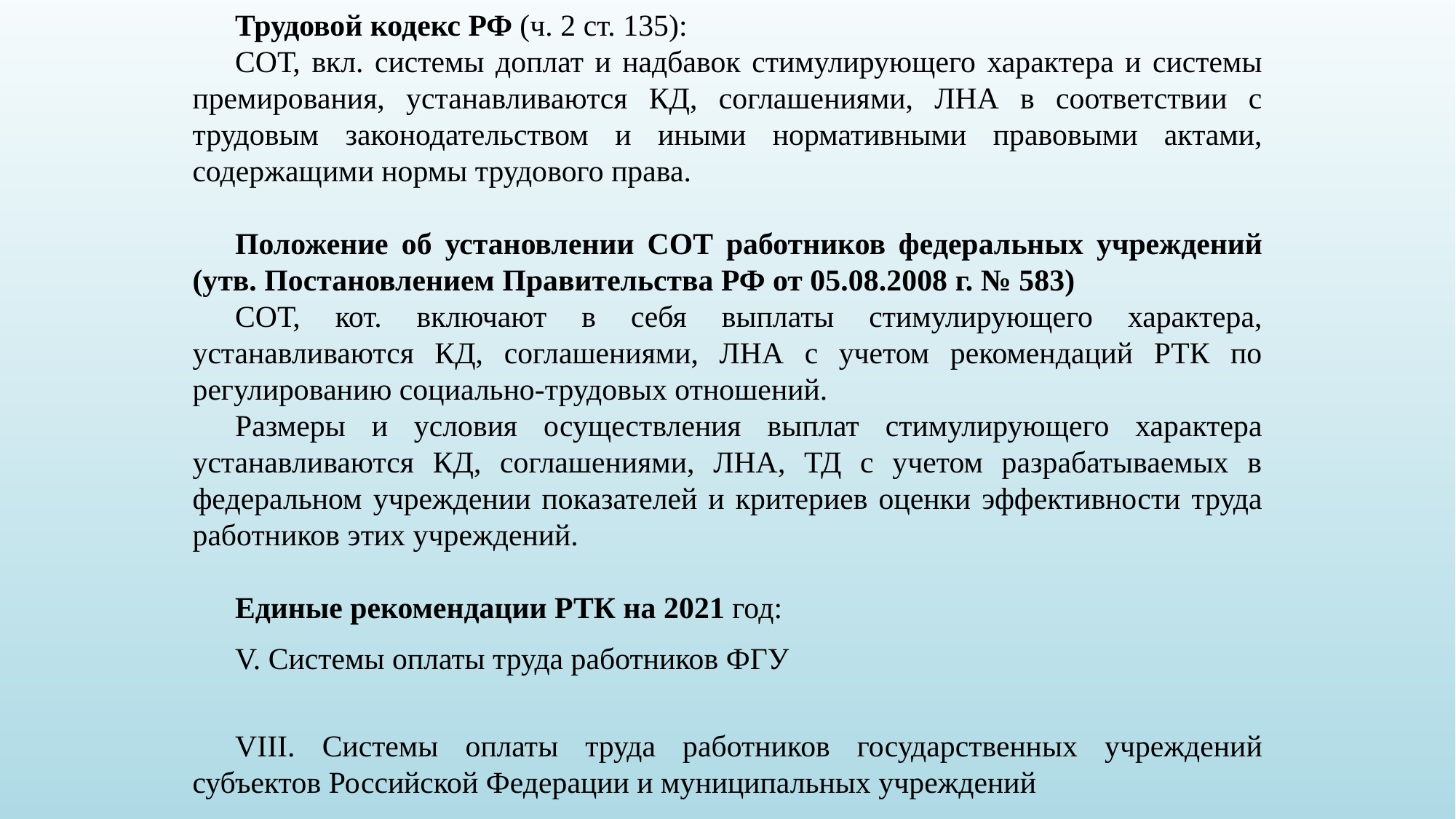

Трудовой кодекс РФ (ч. 2 ст. 135):
СОТ, вкл. системы доплат и надбавок стимулирующего характера и системы премирования, устанавливаются КД, соглашениями, ЛНА в соответствии с трудовым законодательством и иными нормативными правовыми актами, содержащими нормы трудового права.

Положение об установлении СОТ работников федеральных учреждений (утв. Постановлением Правительства РФ от 05.08.2008 г. № 583)
СОТ, кот. включают в себя выплаты стимулирующего характера, устанавливаются КД, соглашениями, ЛНА с учетом рекомендаций РТК по регулированию социально-трудовых отношений.
Размеры и условия осуществления выплат стимулирующего характера устанавливаются КД, соглашениями, ЛНА, ТД с учетом разрабатываемых в федеральном учреждении показателей и критериев оценки эффективности труда работников этих учреждений.

Единые рекомендации РТК на 2021 год:

V. Системы оплаты труда работников ФГУ

VIII. Системы оплаты труда работников государственных учреждений субъектов Российской Федерации и муниципальных учреждений